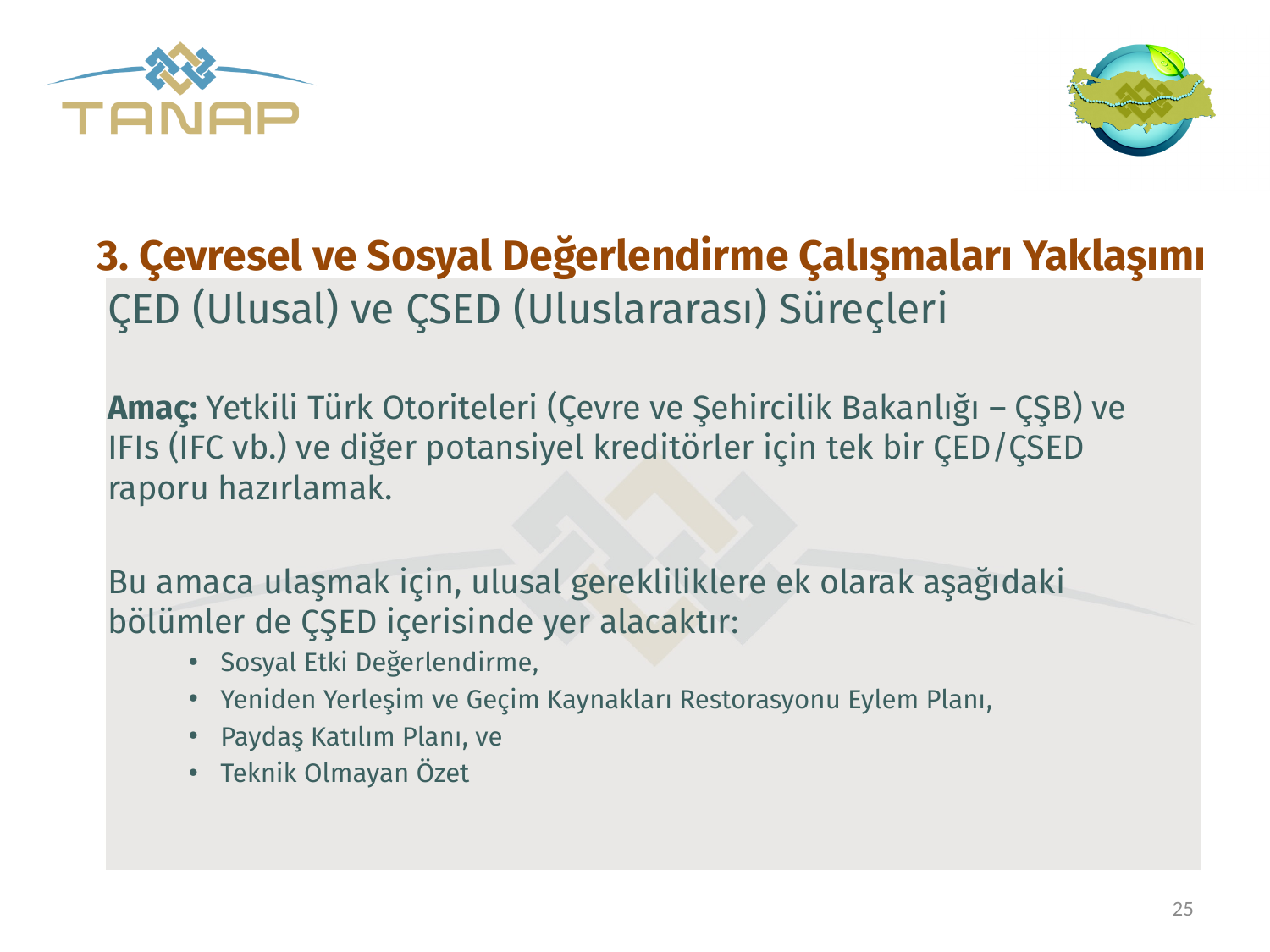

3. Çevresel ve Sosyal Değerlendirme Çalışmaları Yaklaşımı
ÇED (Ulusal) ve ÇSED (Uluslararası) Süreçleri

Amaç: Yetkili Türk Otoriteleri (Çevre ve Şehircilik Bakanlığı – ÇŞB) ve IFIs (IFC vb.) ve diğer potansiyel kreditörler için tek bir ÇED/ÇSED raporu hazırlamak.

Bu amaca ulaşmak için, ulusal gerekliliklere ek olarak aşağıdaki bölümler de ÇŞED içerisinde yer alacaktır:
Sosyal Etki Değerlendirme,
Yeniden Yerleşim ve Geçim Kaynakları Restorasyonu Eylem Planı,
Paydaş Katılım Planı, ve
Teknik Olmayan Özet

25